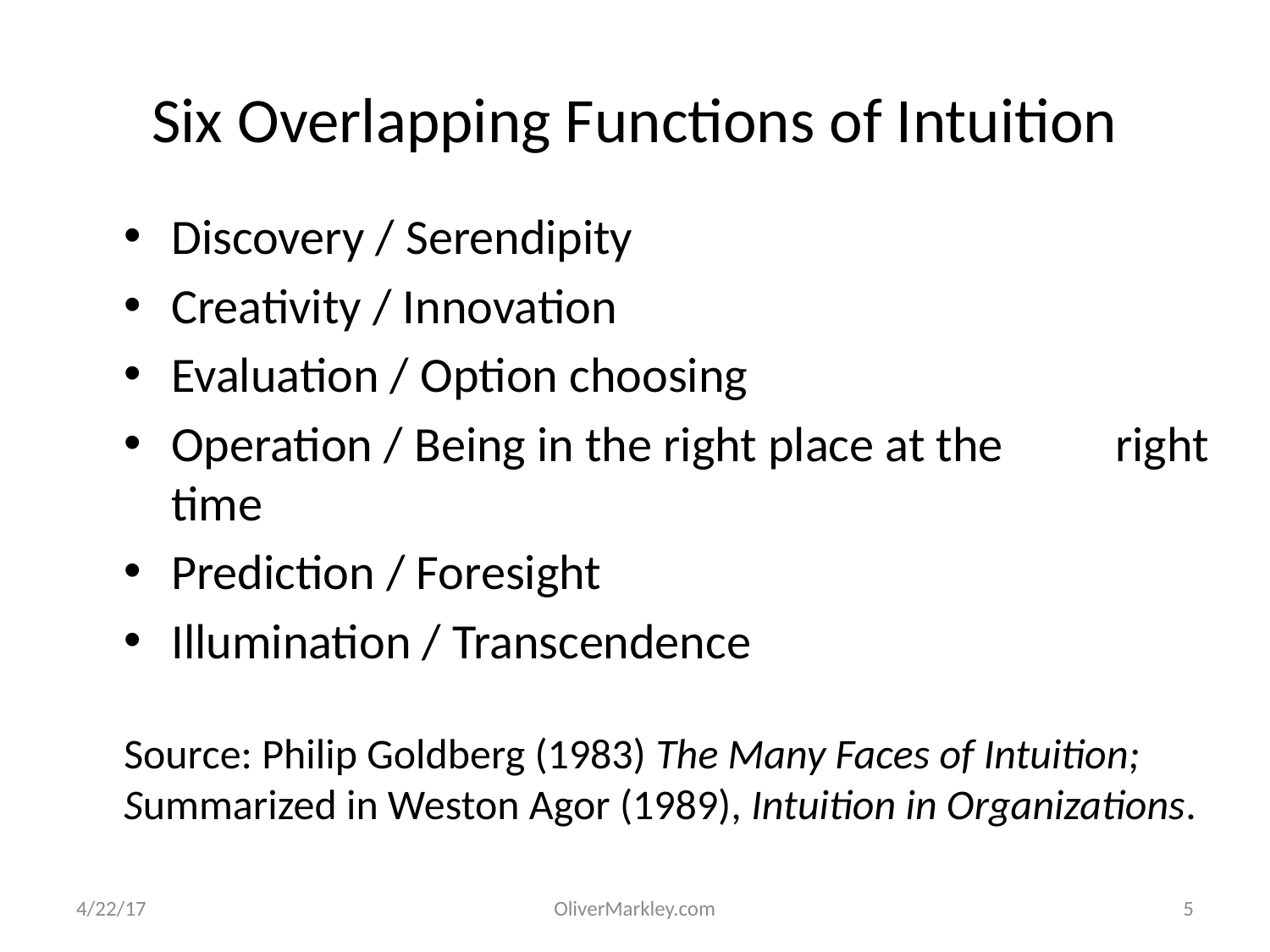

# Six Overlapping Functions of Intuition
Discovery / Serendipity
Creativity / Innovation
Evaluation / Option choosing
Operation / Being in the right place at the          right time
Prediction / Foresight
Illumination / Transcendence

Source: Philip Goldberg (1983) The Many Faces of Intuition; Summarized in Weston Agor (1989), Intuition in Organizations.

4/22/17
OliverMarkley.com
5